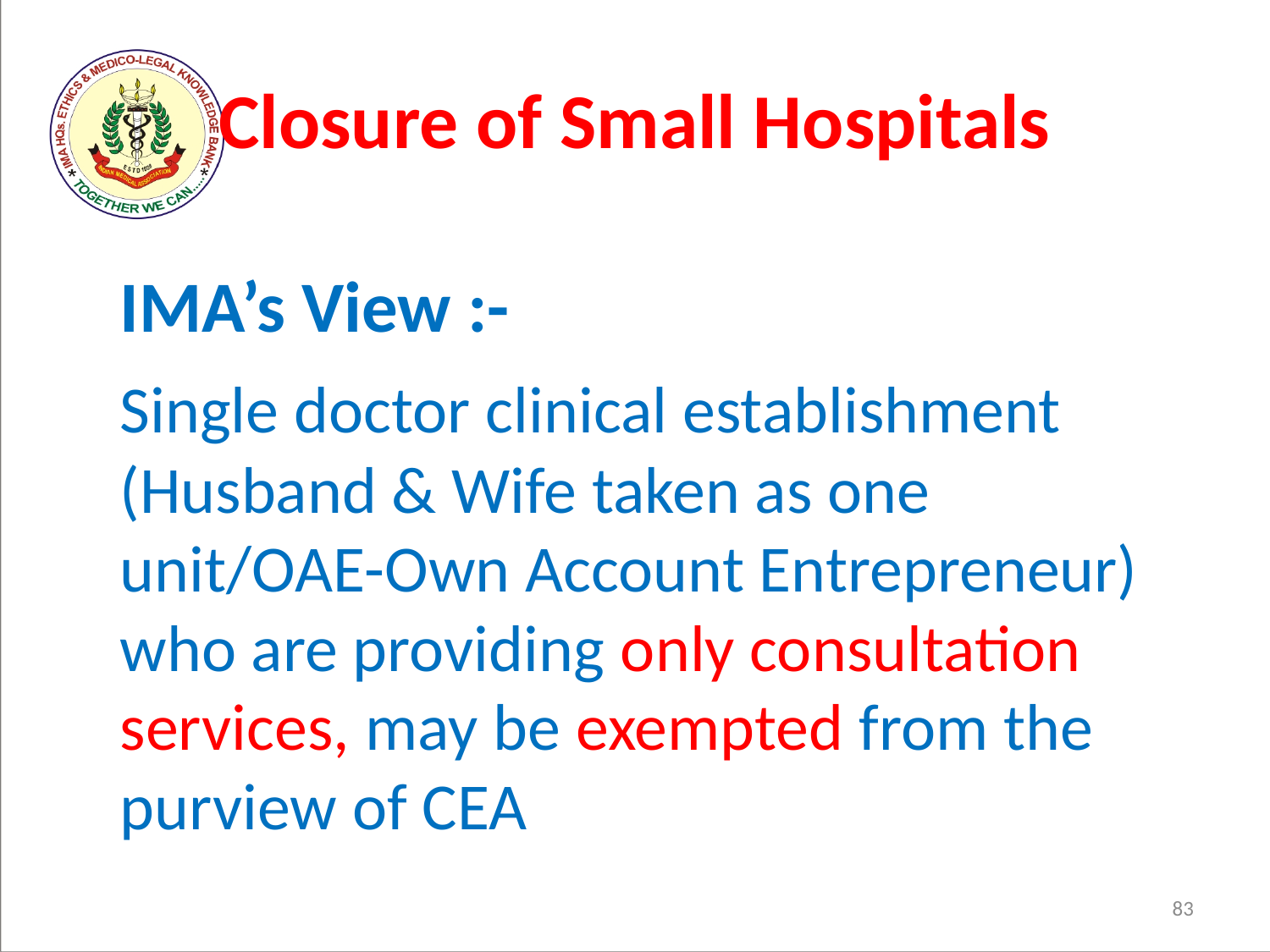

# Closure of Small Hospitals
	IMA’s View :-
	Single doctor clinical establishment (Husband & Wife taken as one unit/OAE-Own Account Entrepreneur) who are providing only consultation services, may be exempted from the purview of CEA
83